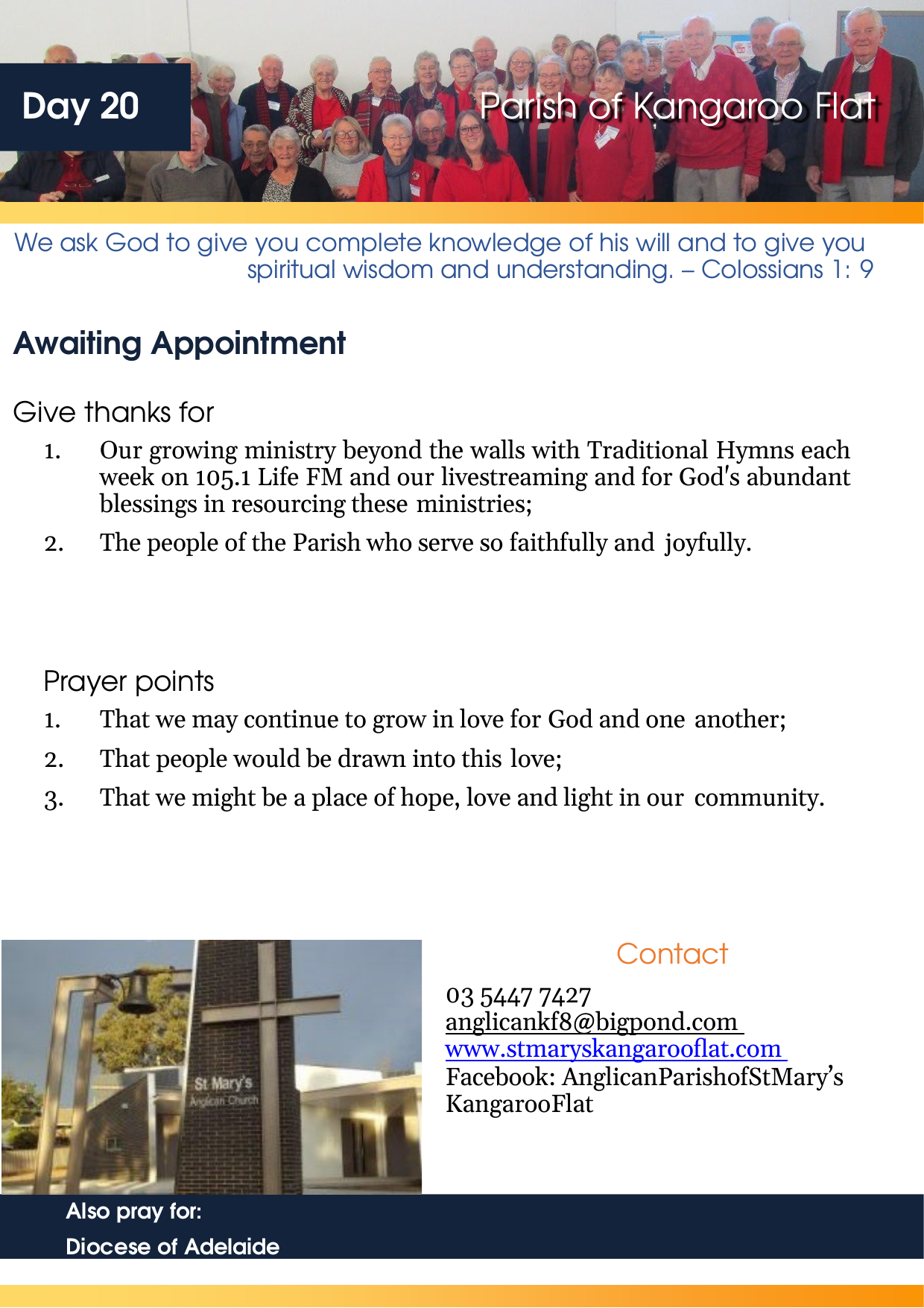

Day 20
Parish of Kangaroo Flat
We ask God to give you complete knowledge of his will and to give you  spiritual wisdom and understanding. – Colossians 1: 9

Awaiting Appointment

Give thanks for
Our growing ministry beyond the walls with Traditional Hymns each  week on 105.1 Life FM and our livestreaming and for God's abundant  blessings in resourcing these ministries;
The people of the Parish who serve so faithfully and joyfully.
Prayer points
That we may continue to grow in love for God and one another;
That people would be drawn into this love;
That we might be a place of hope, love and light in our community.
Contact
03 5447 7427
anglicankf8@bigpond.com  www.stmaryskangarooflat.com  Facebook: AnglicanParishofStMary’s  KangarooFlat

Also pray for:
Diocese of Adelaide